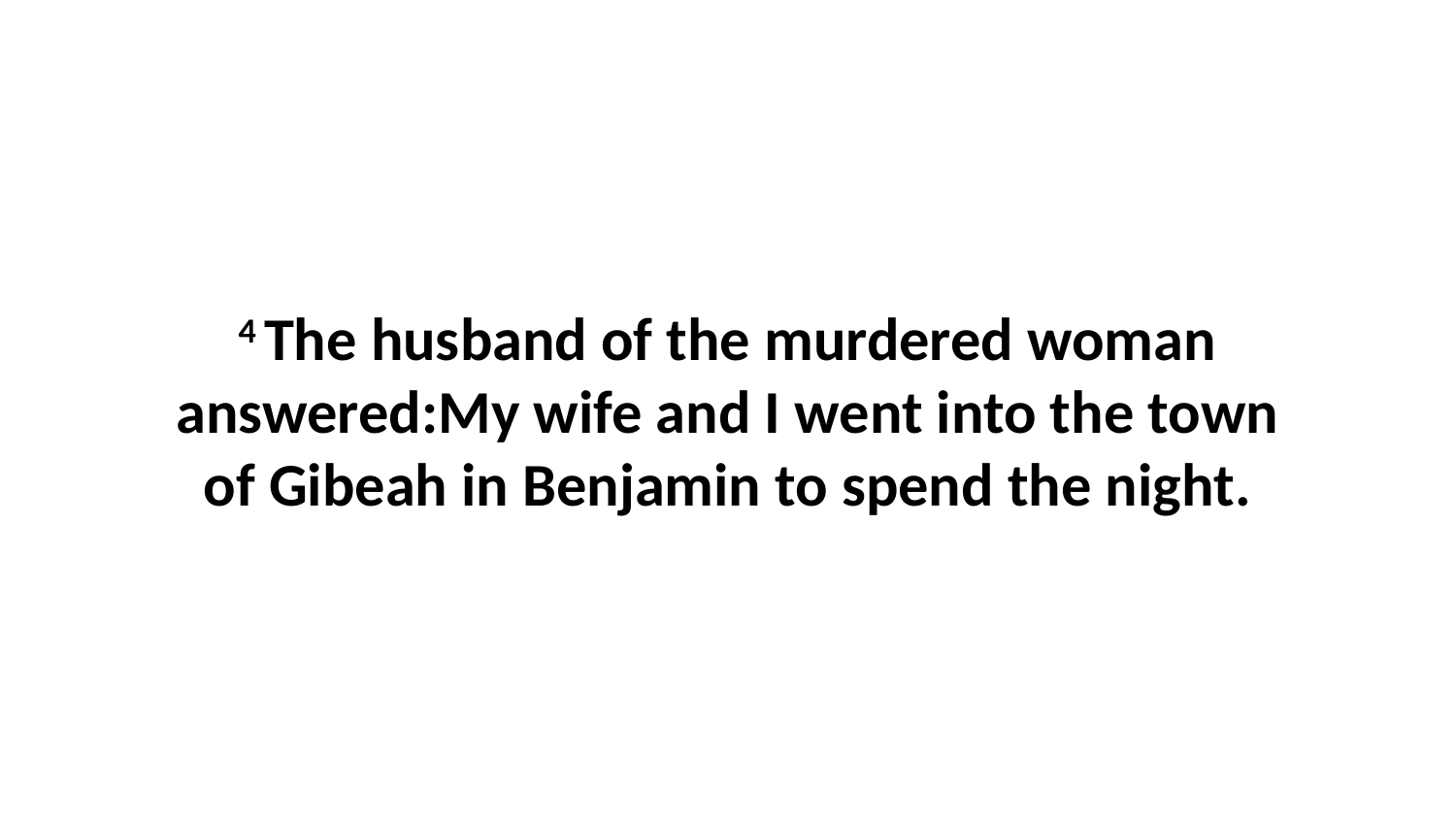

4 The husband of the murdered woman answered:My wife and I went into the town of Gibeah in Benjamin to spend the night.